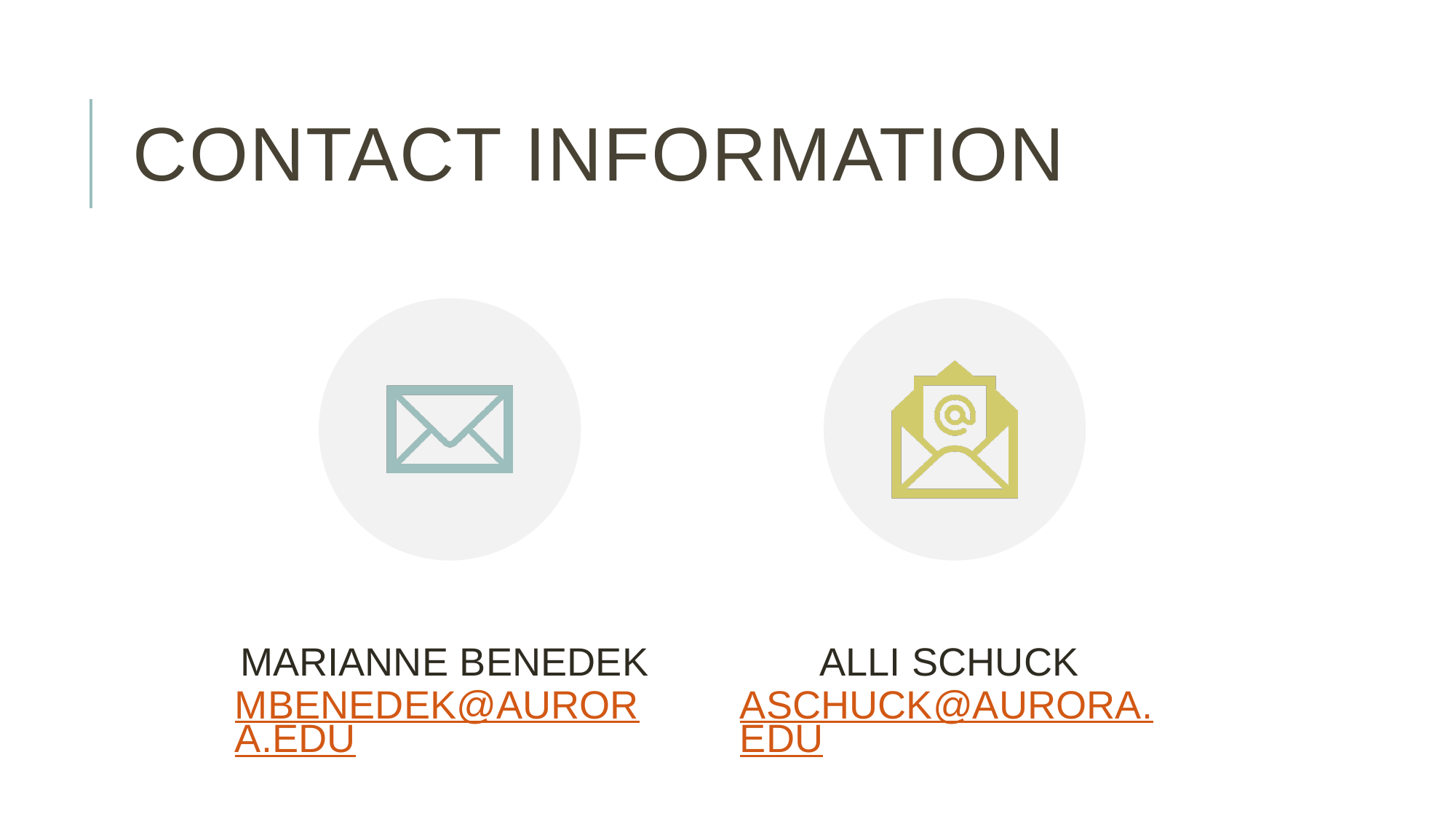

# Contact information
Marianne Benedek Mbenedek@aurora.edu
Alli Schuck Aschuck@aurora.edu